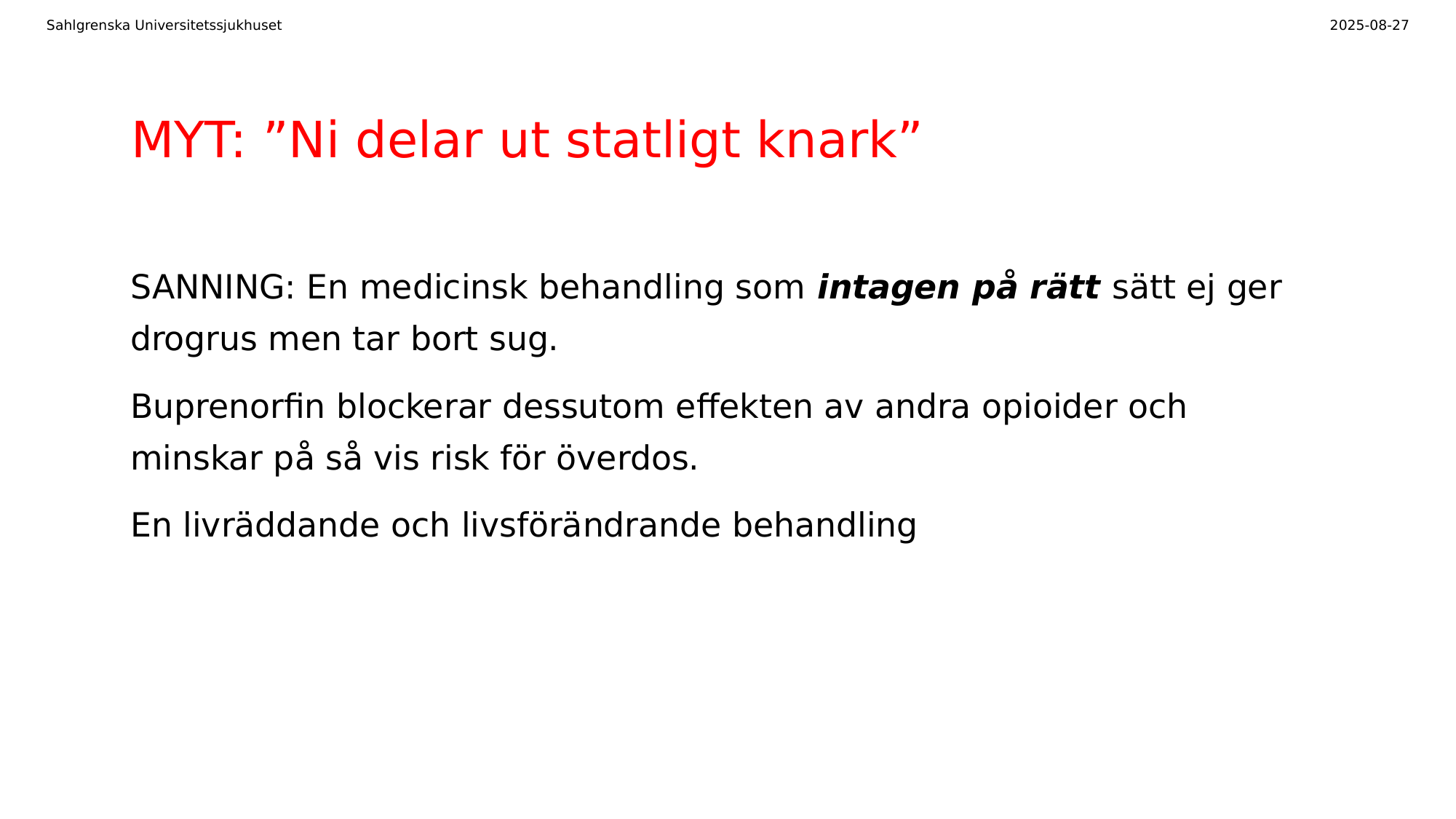

Sahlgrenska Universitetssjukhuset
2025-08-27
# MYT: ”Ni delar ut statligt knark”
SANNING: En medicinsk behandling som intagen på rätt sätt ej ger drogrus men tar bort sug.
Buprenorfin blockerar dessutom effekten av andra opioider och minskar på så vis risk för överdos.
En livräddande och livsförändrande behandling